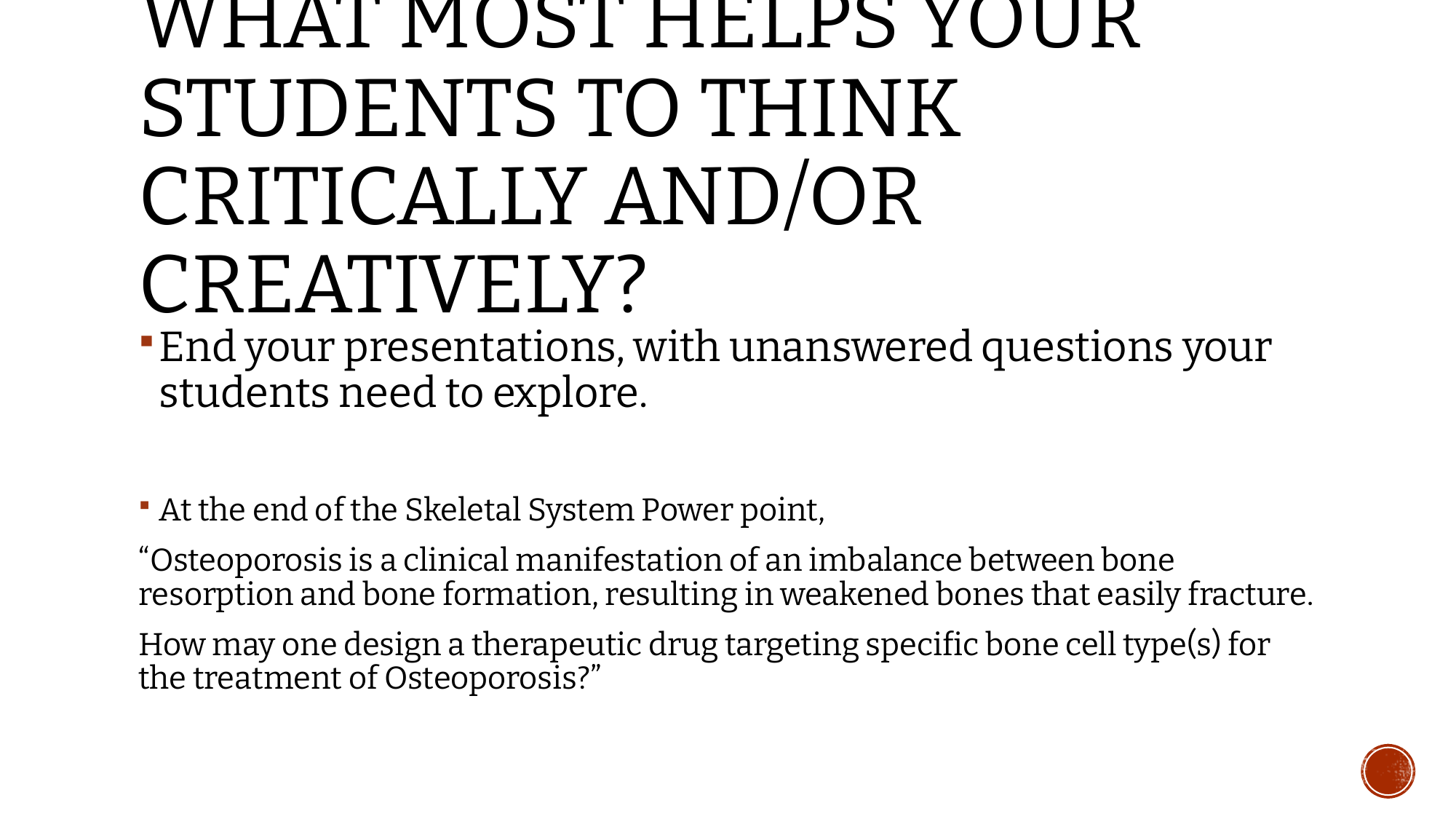

# What most helps your students to think critically and/or Creatively?

End your presentations, with unanswered questions your students need to explore.

At the end of the Skeletal System Power point,
“Osteoporosis is a clinical manifestation of an imbalance between bone resorption and bone formation, resulting in weakened bones that easily fracture.
How may one design a therapeutic drug targeting specific bone cell type(s) for the treatment of Osteoporosis?”